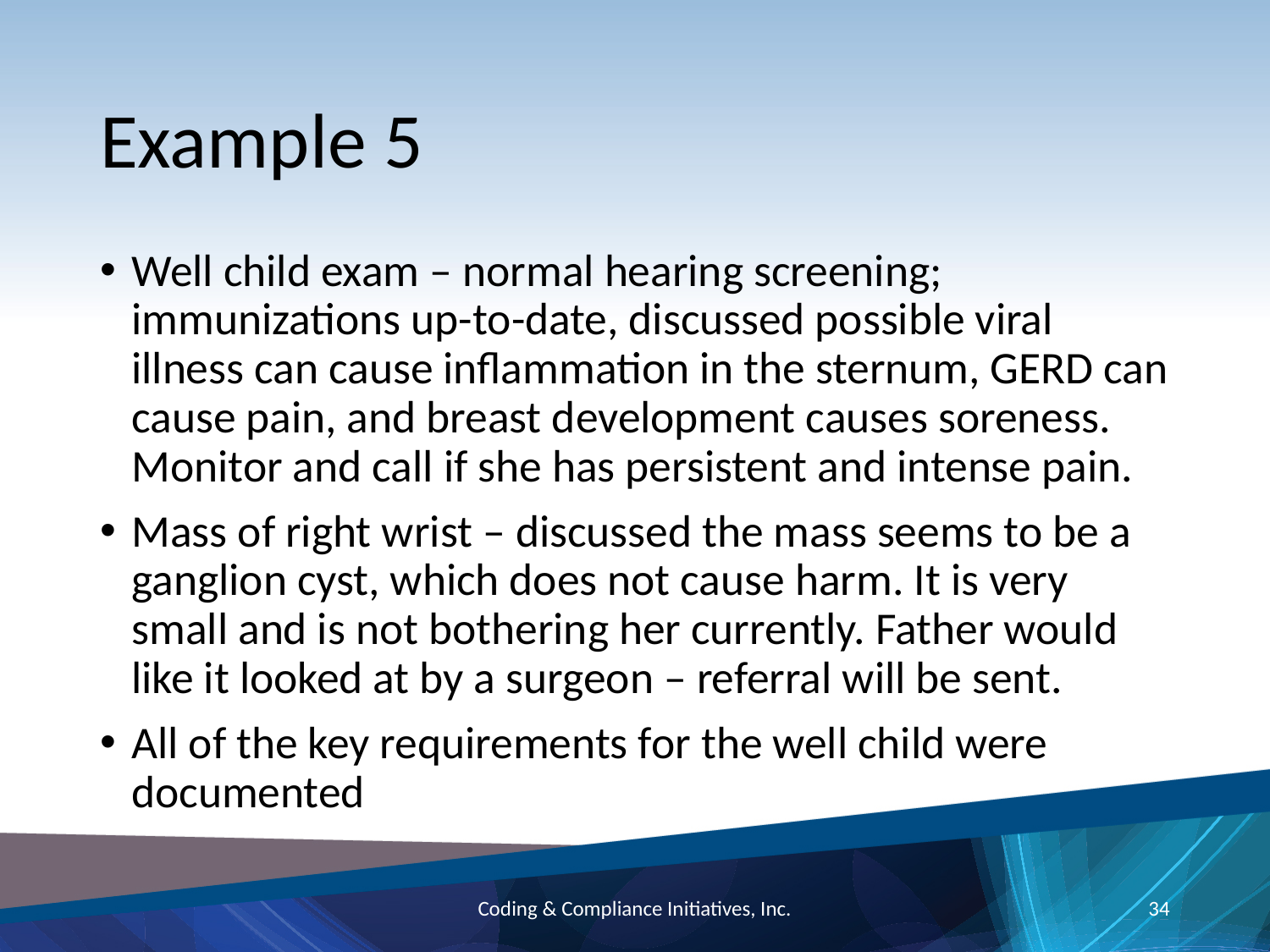

# Example 5
Well child exam – normal hearing screening; immunizations up-to-date, discussed possible viral illness can cause inflammation in the sternum, GERD can cause pain, and breast development causes soreness. Monitor and call if she has persistent and intense pain.
Mass of right wrist – discussed the mass seems to be a ganglion cyst, which does not cause harm. It is very small and is not bothering her currently. Father would like it looked at by a surgeon – referral will be sent.
All of the key requirements for the well child were documented
Coding & Compliance Initiatives, Inc.
34